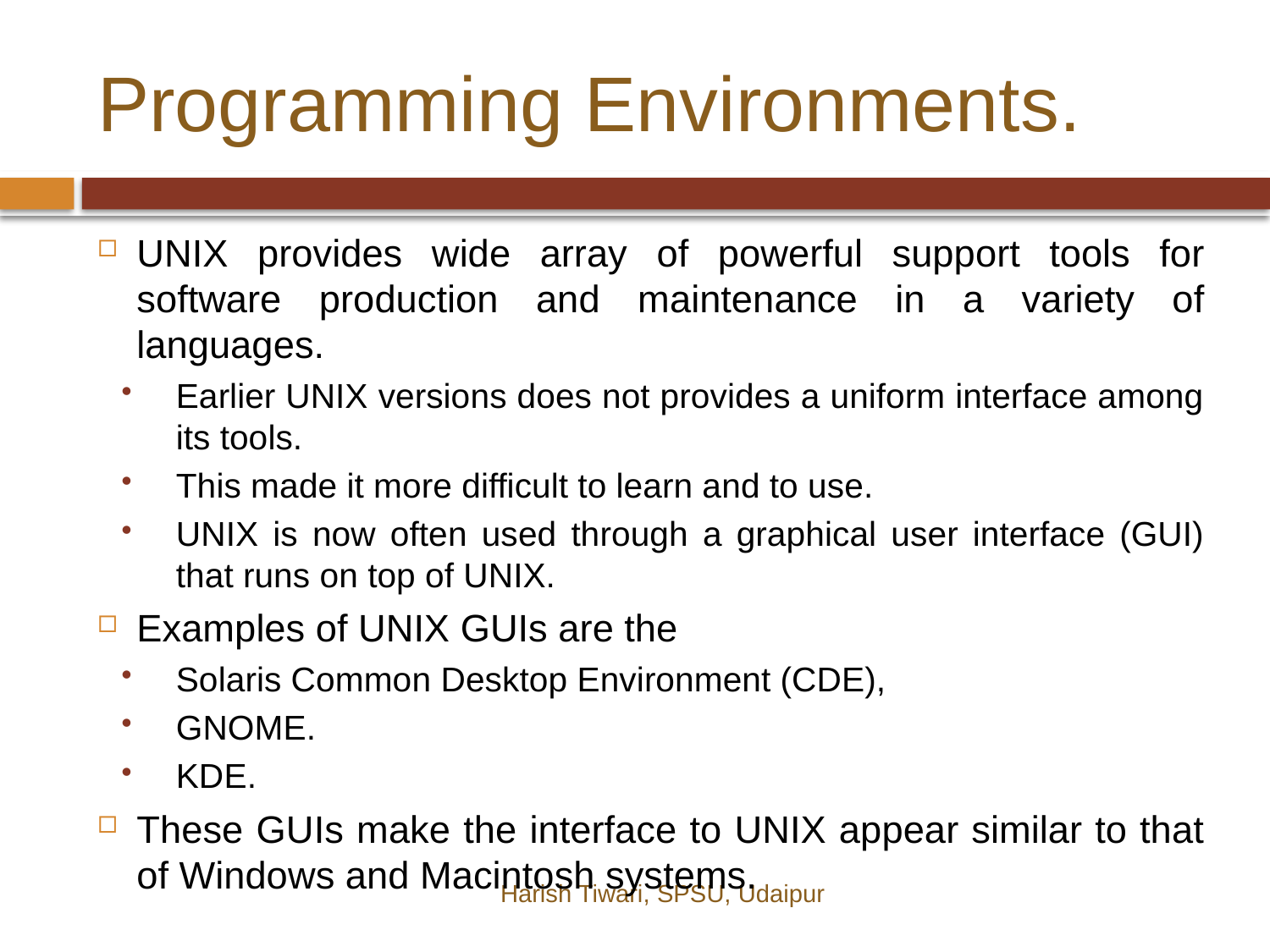

# Programming Environments.
UNIX provides wide array of powerful support tools for software production and maintenance in a variety of languages.
Earlier UNIX versions does not provides a uniform interface among its tools.
This made it more difficult to learn and to use.
UNIX is now often used through a graphical user interface (GUI) that runs on top of UNIX.
Examples of UNIX GUIs are the
Solaris Common Desktop Environment (CDE),
GNOME.
KDE.
These GUIs make the interface to UNIX appear similar to that of Windows and Macintosh systems.

Harish Tiwari, SPSU, Udaipur